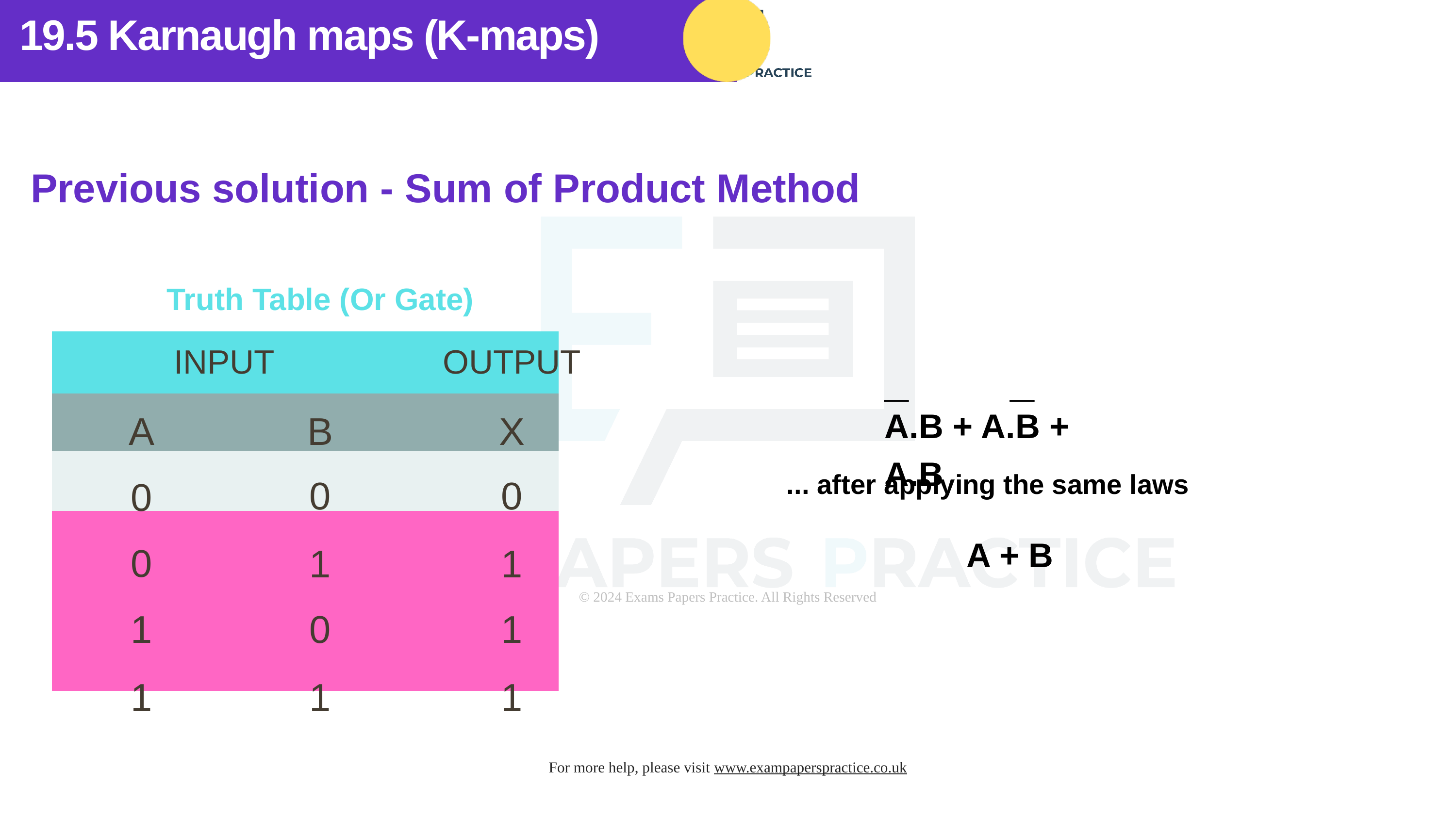

19.5 Karnaugh maps (K-maps)
Previous solution - Sum of Product Method
Truth Table (Or Gate)
|  |  |  |
| --- | --- | --- |
|  |  |  |
|  |  |  |
|  |  |  |
|  |  |  |
|  |  |  |

INPUT
OUTPUT
_
_
A.B + A.B + A.B
A
B
X
... after applying the same laws
0
0
0
A + B
0
1
1
1
0
1
1
1
1